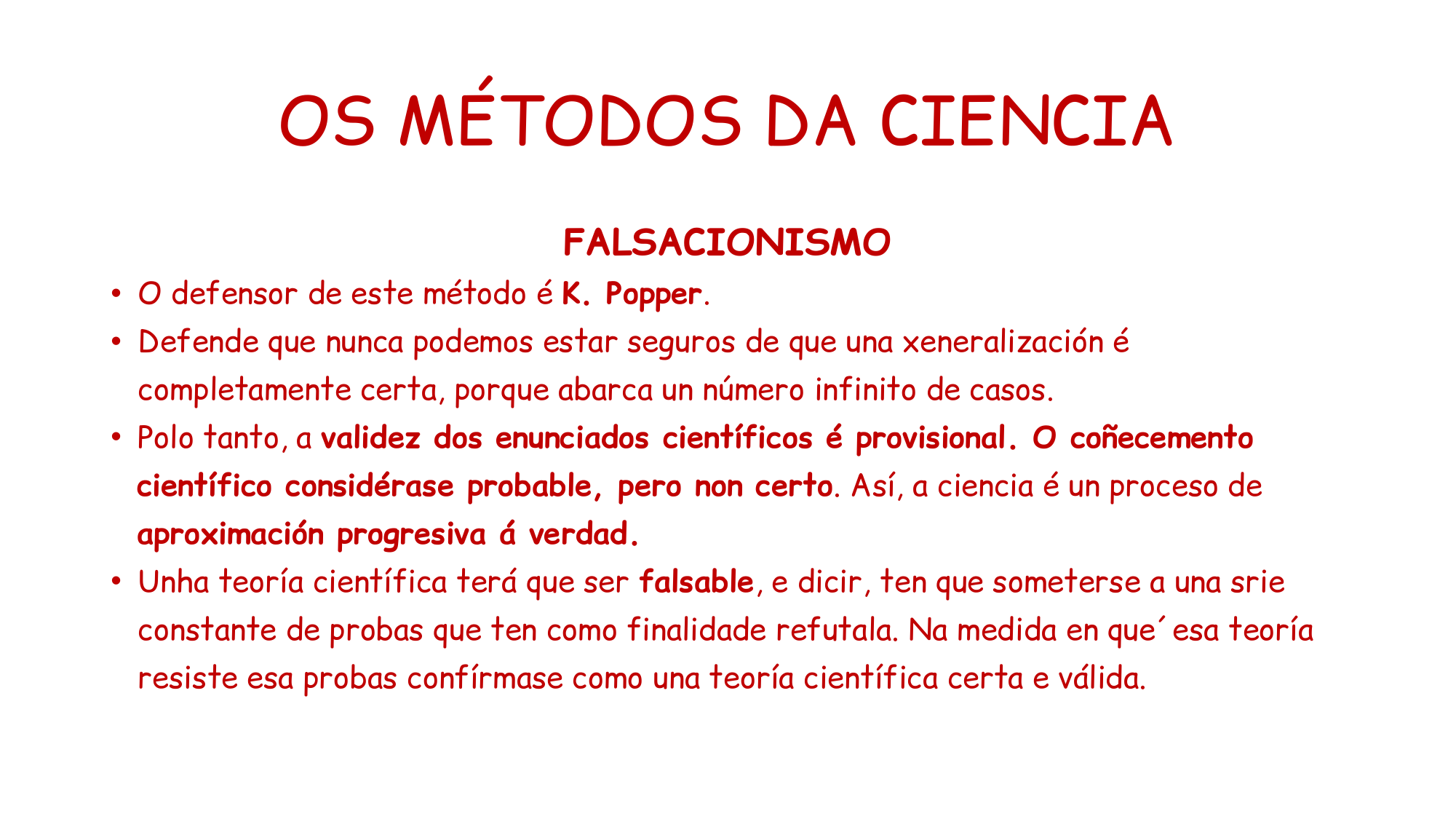

# OS MÉTODOS DA CIENCIA
FALSACIONISMO
O defensor de este método é K. Popper.
Defende que nunca podemos estar seguros de que una xeneralización é
   completamente certa, porque abarca un número infinito de casos.
Polo tanto, a validez dos enunciados científicos é provisional. O coñecemento
  científico considérase probable, pero non certo. Así, a ciencia é un proceso de
  aproximación progresiva á verdad.
Unha teoría científica terá que ser falsable, e dicir, ten que someterse a una srie
   constante de probas que ten como finalidade refutala. Na medida en que´esa teoría
   resiste esa probas confírmase como una teoría científica certa e válida.